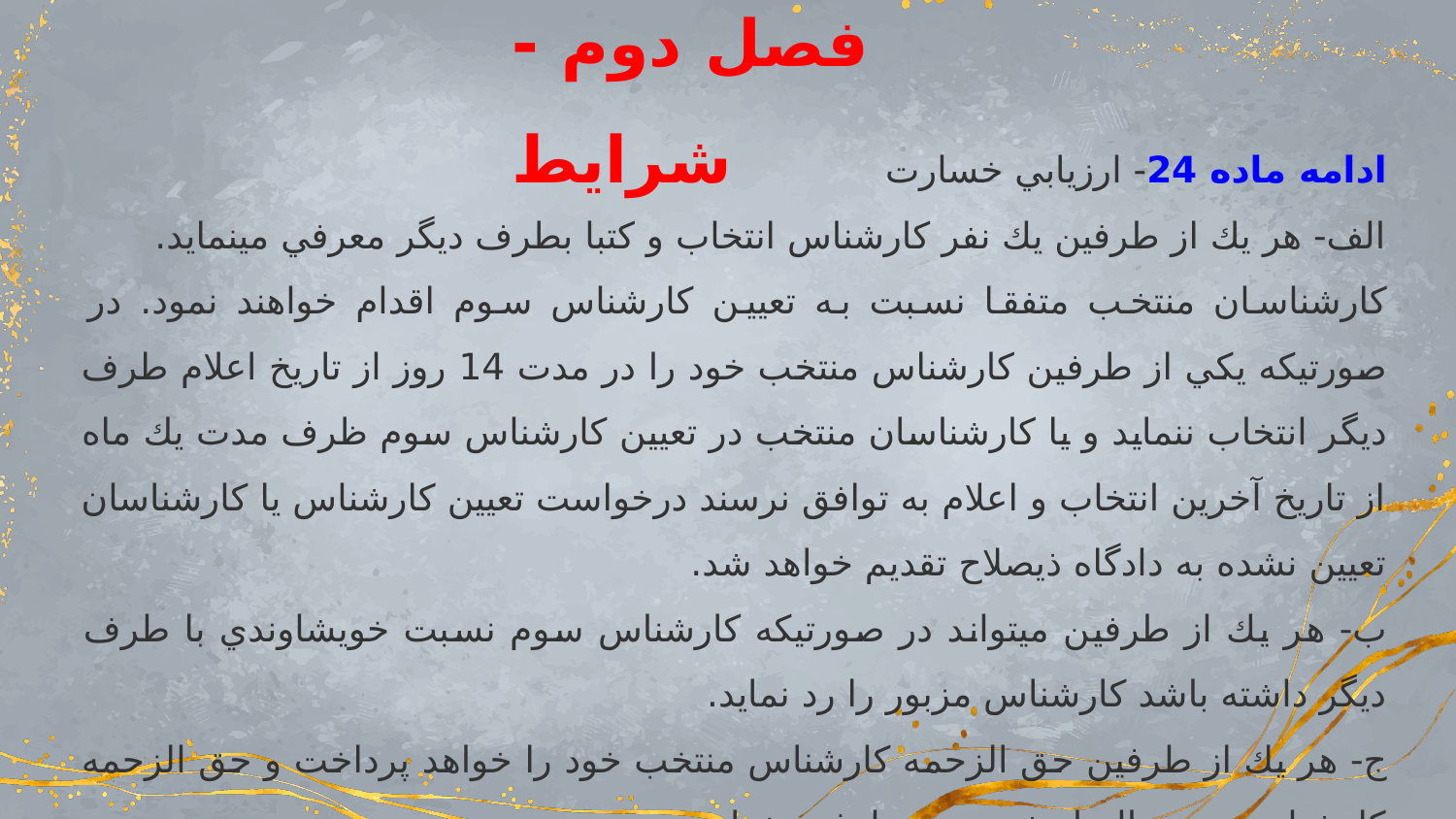

# فصل دوم - شرایط
ادامه ماده 24- ارزيابي خسارت
الف- هر يك از طرفين يك نفر كارشناس انتخاب و كتبا بطرف ديگر معرفي مينمايد.
كارشناسان منتخب متفقا نسبت به تعيين كارشناس سوم اقدام خواهند نمود. در صورتيكه يكي از طرفين كارشناس منتخب خود را در مدت 14 روز از تاريخ اعلام طرف ديگر انتخاب ننمايد و يا كارشناسان منتخب در تعيين كارشناس سوم ظرف مدت يك ماه از تاريخ آخرين انتخاب و اعلام به توافق نرسند درخواست تعيين كارشناس يا كارشناسان تعيين نشده به دادگاه ذيصلاح تقديم خواهد شد.
ب- هر يك از طرفين ميتواند در صورتيكه كارشناس سوم نسبت خويشاوندي با طرف ديگر داشته باشد كارشناس مزبور را رد نمايد.
ج- هر يك از طرفين حق الزحمه كارشناس منتخب خود را خواهد پرداخت و حق الزحمه كارشناس سوم بالمناصفه بعهده طرفين خواهد بود.